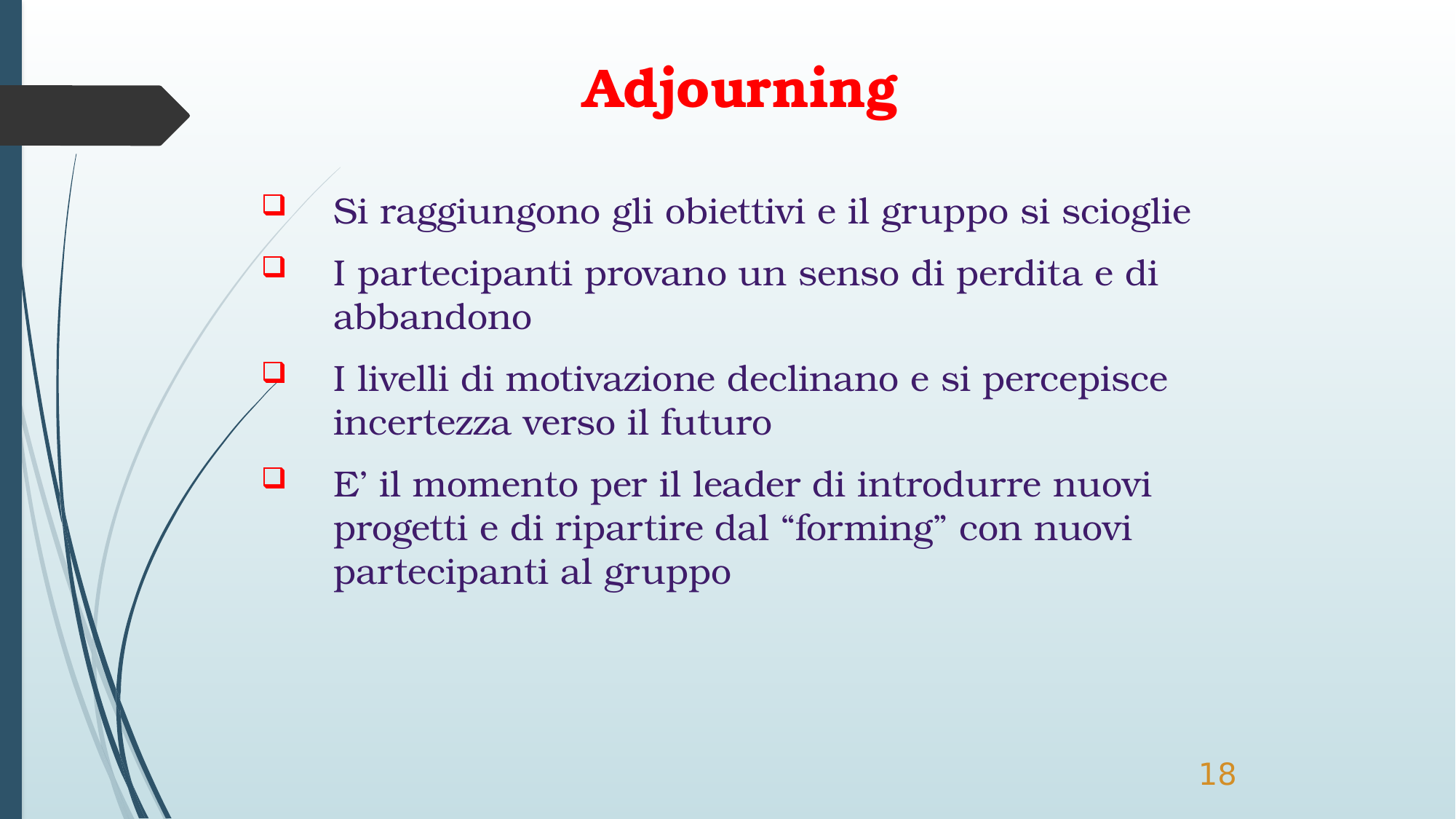

Adjourning

Si raggiungono gli obiettivi e il gruppo si scioglie
I partecipanti provano un senso di perdita e di abbandono
I livelli di motivazione declinano e si percepisce incertezza verso il futuro
E’ il momento per il leader di introdurre nuovi progetti e di ripartire dal “forming” con nuovi partecipanti al gruppo
18